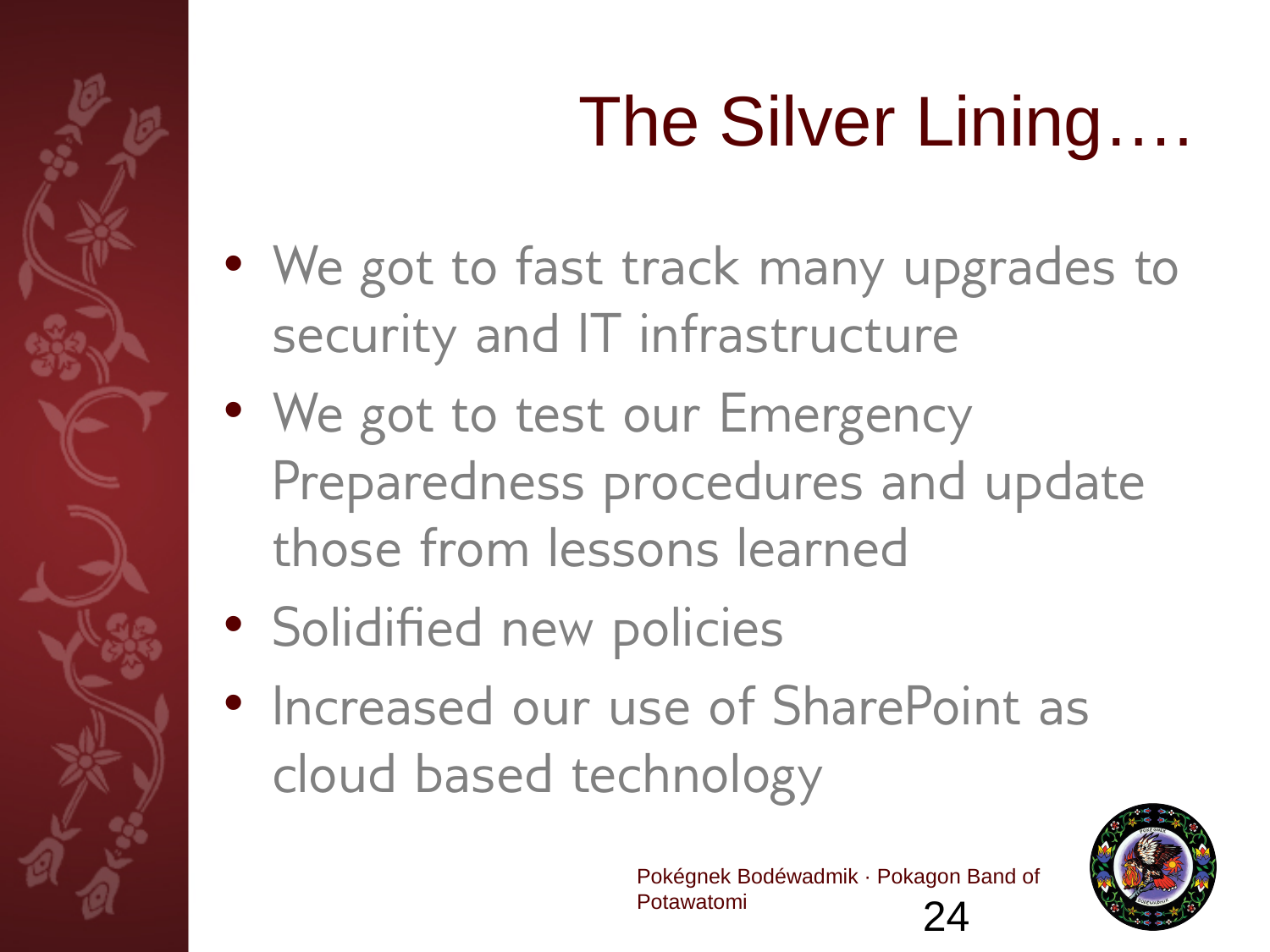

# The Silver Lining….
We got to fast track many upgrades to security and IT infrastructure
We got to test our Emergency Preparedness procedures and update those from lessons learned
Solidified new policies
Increased our use of SharePoint as cloud based technology
24